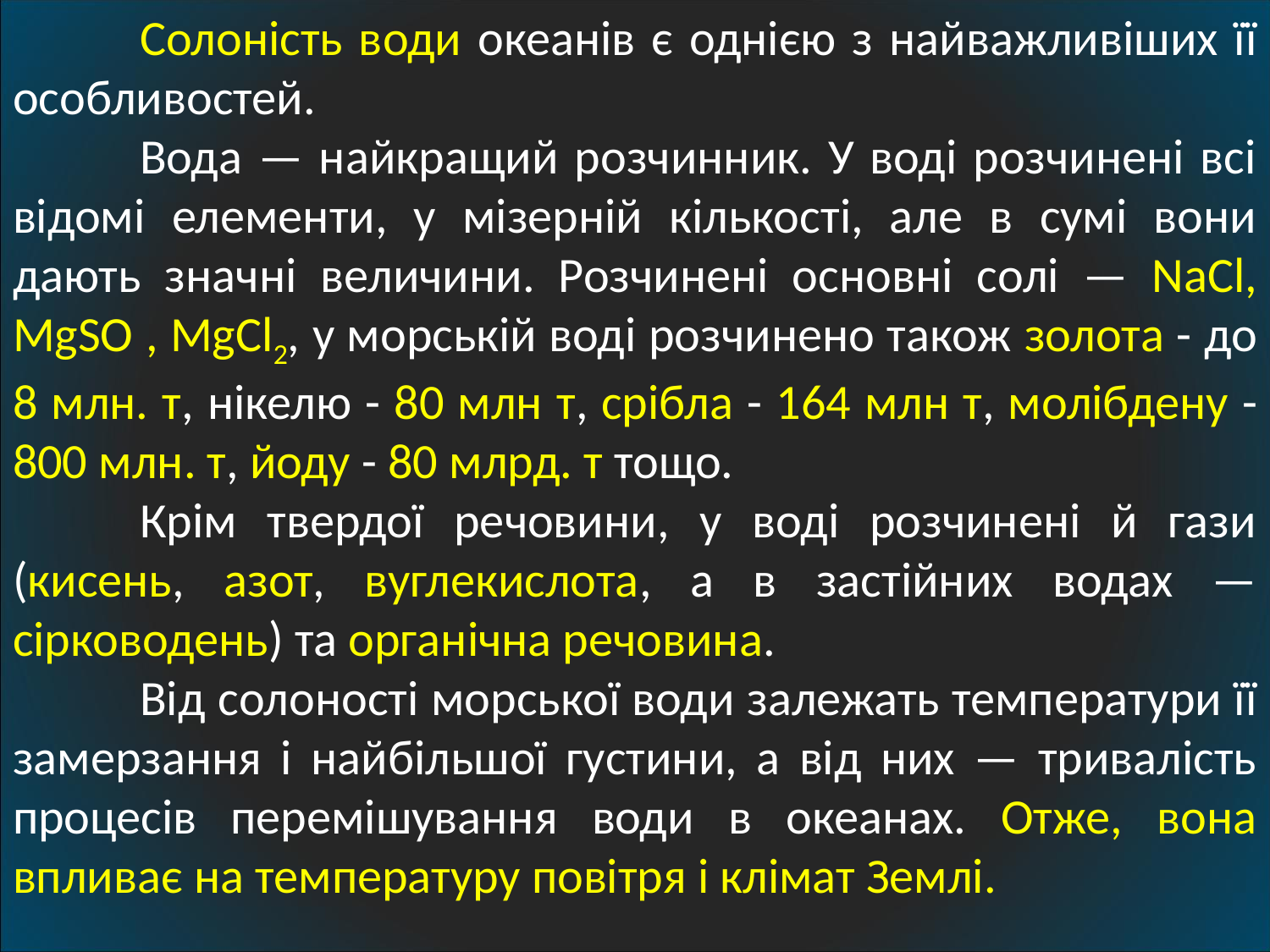

Солоність води океанів є однією з найважливіших її особливостей.
	Вода — найкращий розчинник. У воді розчинені всі відомі елементи, у мізерній кількості, але в сумі вони дають значні величини. Розчинені основні солі — NaCl, MgSO , MgCl2, у морській воді розчинено також золота - до 8 млн. т, нікелю - 80 млн т, срібла - 164 млн т, молібдену - 800 млн. т, йоду - 80 млрд. т тощо.
	Крім твердої речовини, у воді розчинені й гази (кисень, азот, вуглекислота, а в застійних водах — сірководень) та органічна речовина.
	Від солоності морської води залежать температури її замерзання і найбільшої густини, а від них — тривалість процесів перемішування води в океанах. Отже, вона впливає на температуру повітря і клімат Землі.